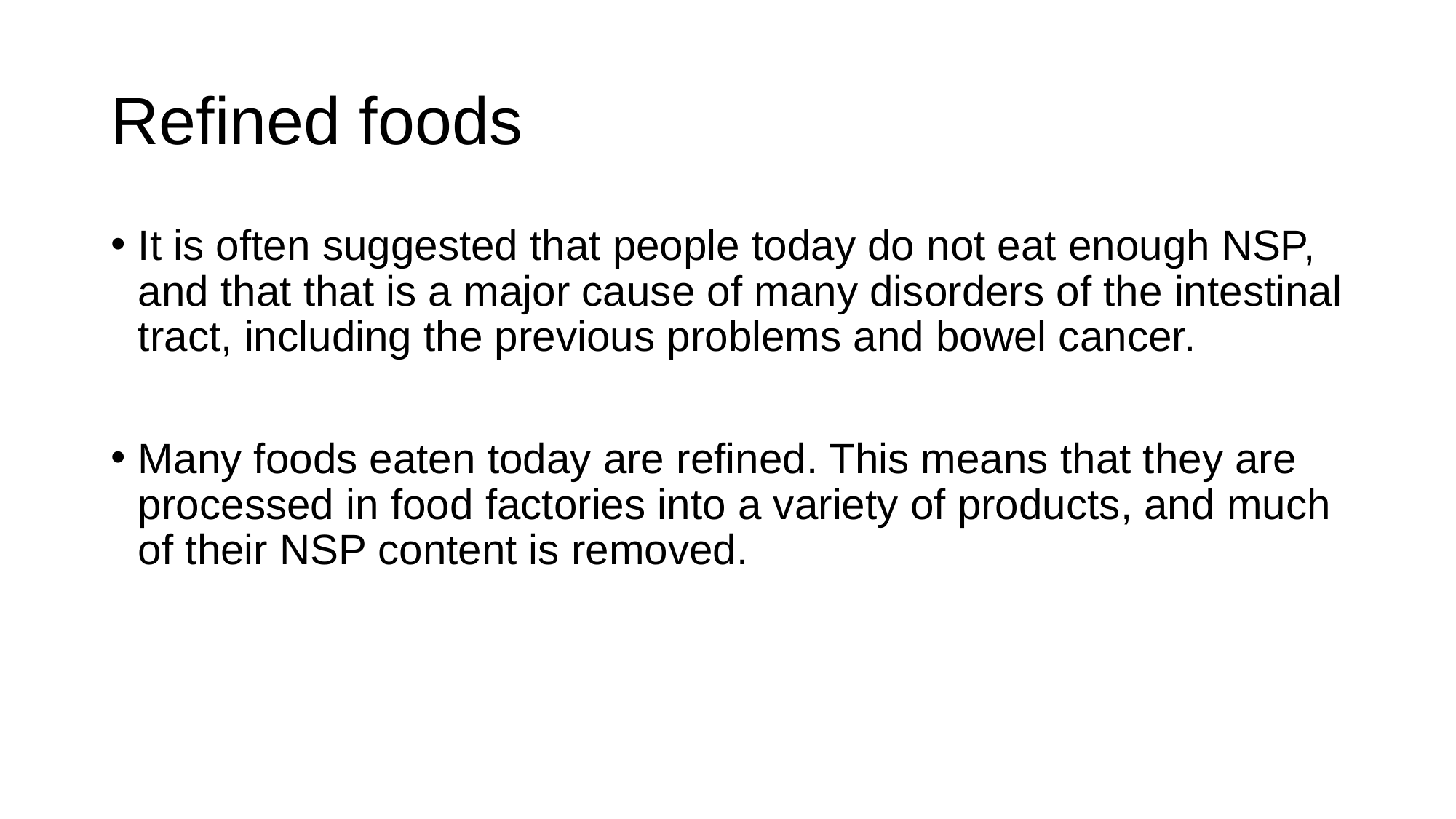

# Refined foods
It is often suggested that people today do not eat enough NSP, and that that is a major cause of many disorders of the intestinal tract, including the previous problems and bowel cancer.

Many foods eaten today are refined. This means that they are processed in food factories into a variety of products, and much of their NSP content is removed.